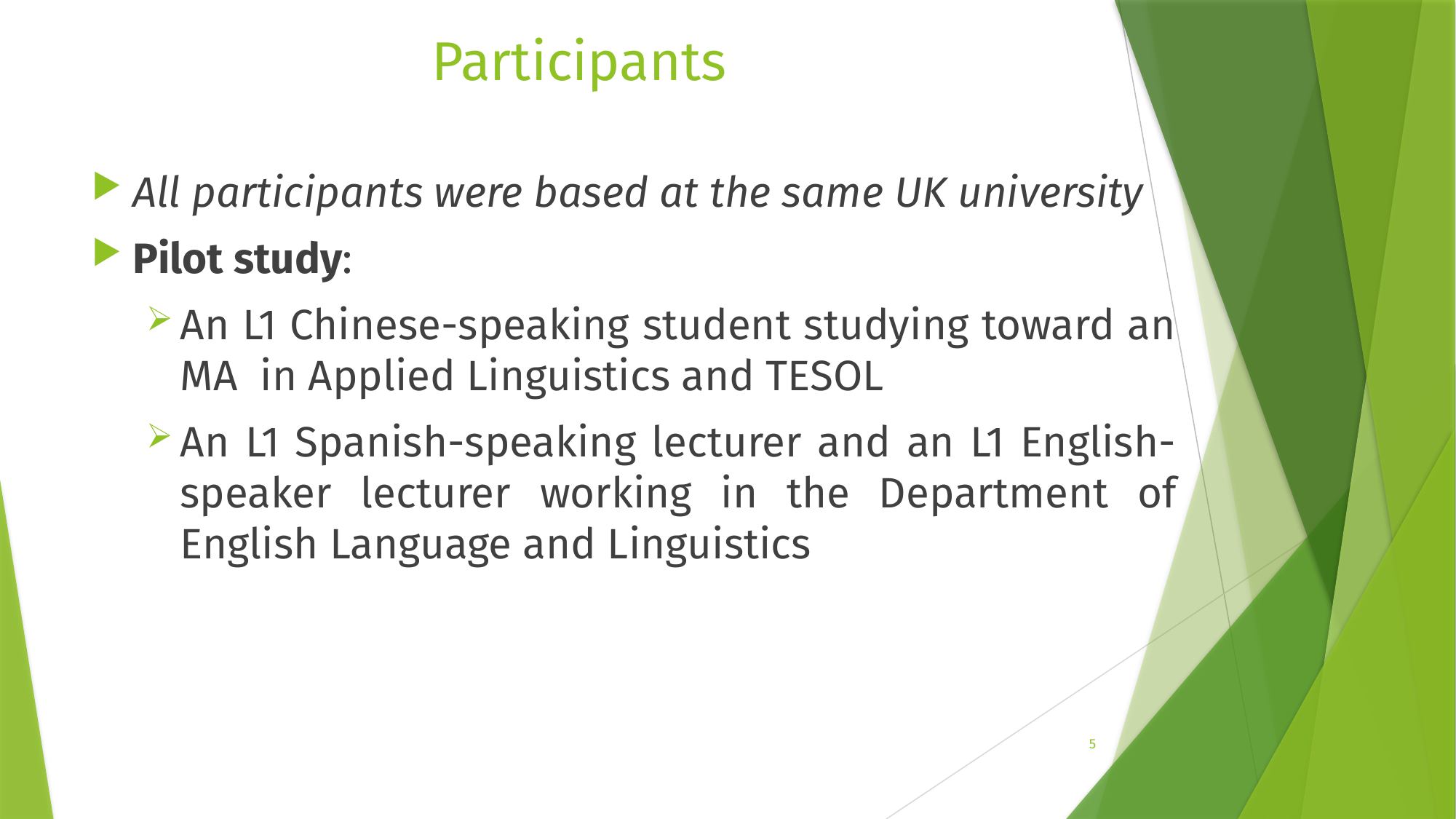

# Participants
All participants were based at the same UK university
Pilot study:
An L1 Chinese-speaking student studying toward an MA  in Applied Linguistics and TESOL
An L1 Spanish-speaking lecturer and an L1 English-speaker lecturer working in the Department of English Language and Linguistics

5